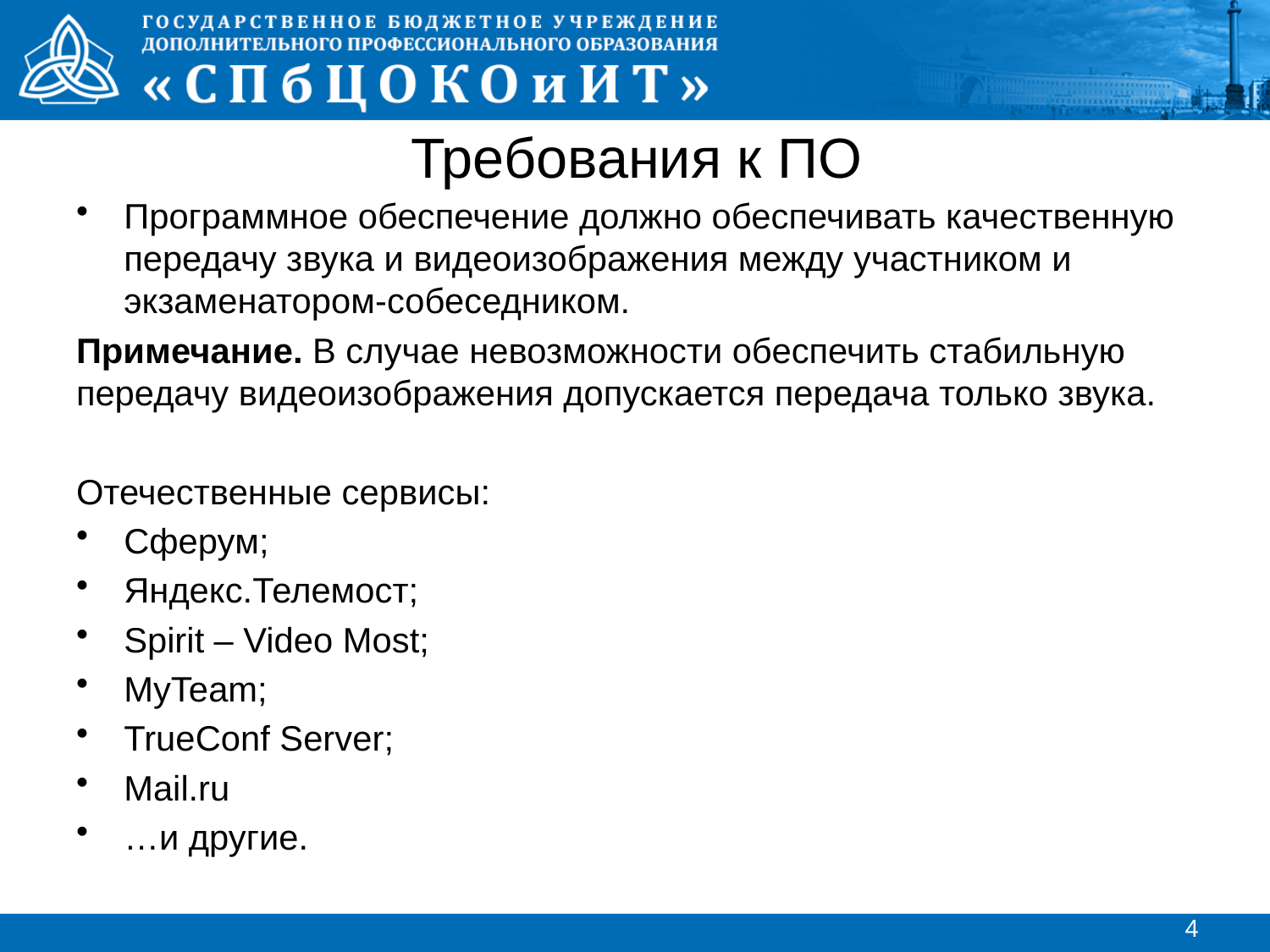

# Требования к ПО
Программное обеспечение должно обеспечивать качественную передачу звука и видеоизображения между участником и экзаменатором-собеседником.
Примечание. В случае невозможности обеспечить стабильную передачу видеоизображения допускается передача только звука.

Отечественные сервисы:
Сферум;
Яндекс.Телемост;
Spirit – Video Most;
MyTeam;
TrueConf Server;
Mail.ru
…и другие.

4